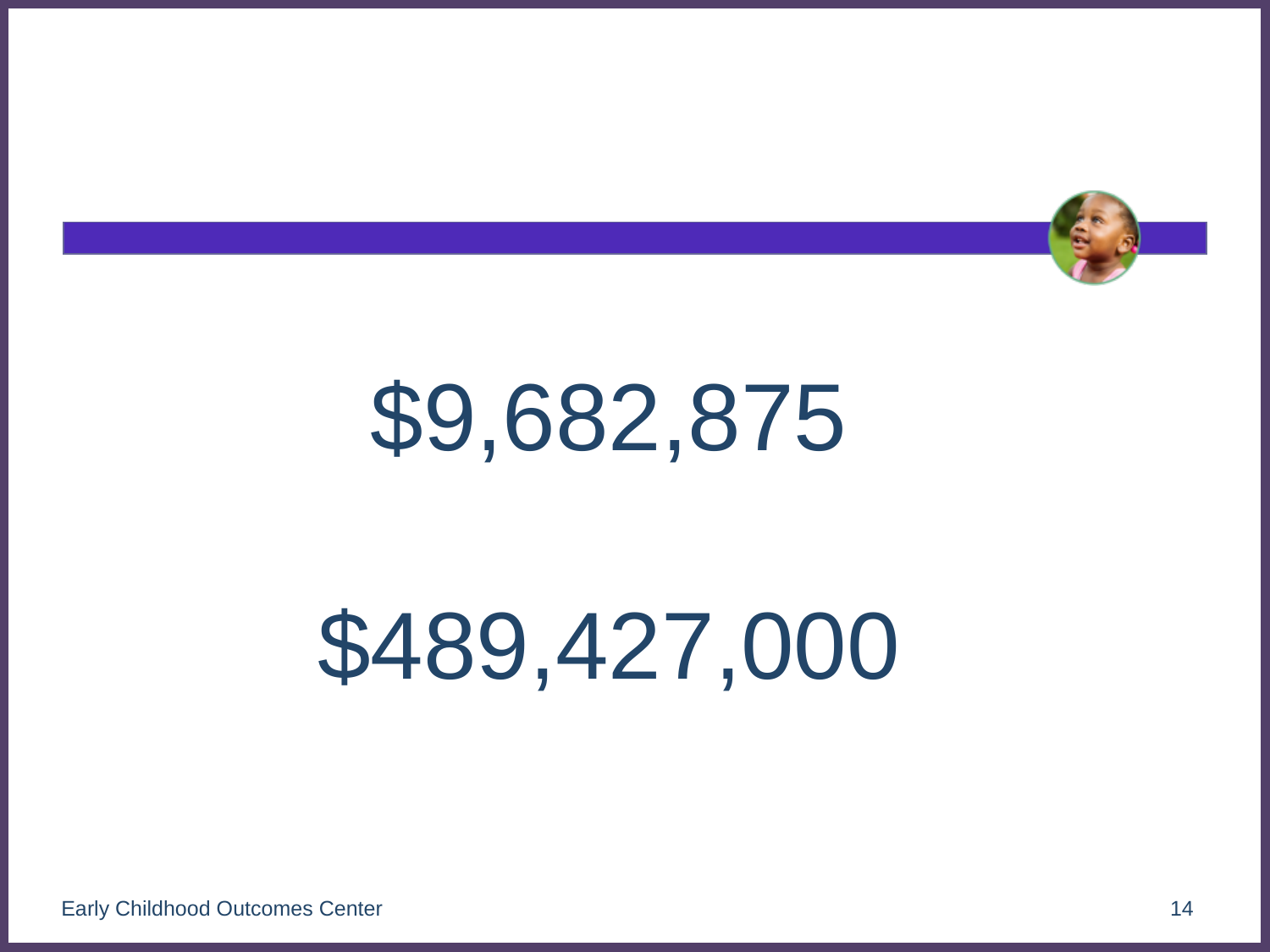

$9,682,875

$489,427,000
Early Childhood Outcomes Center
14